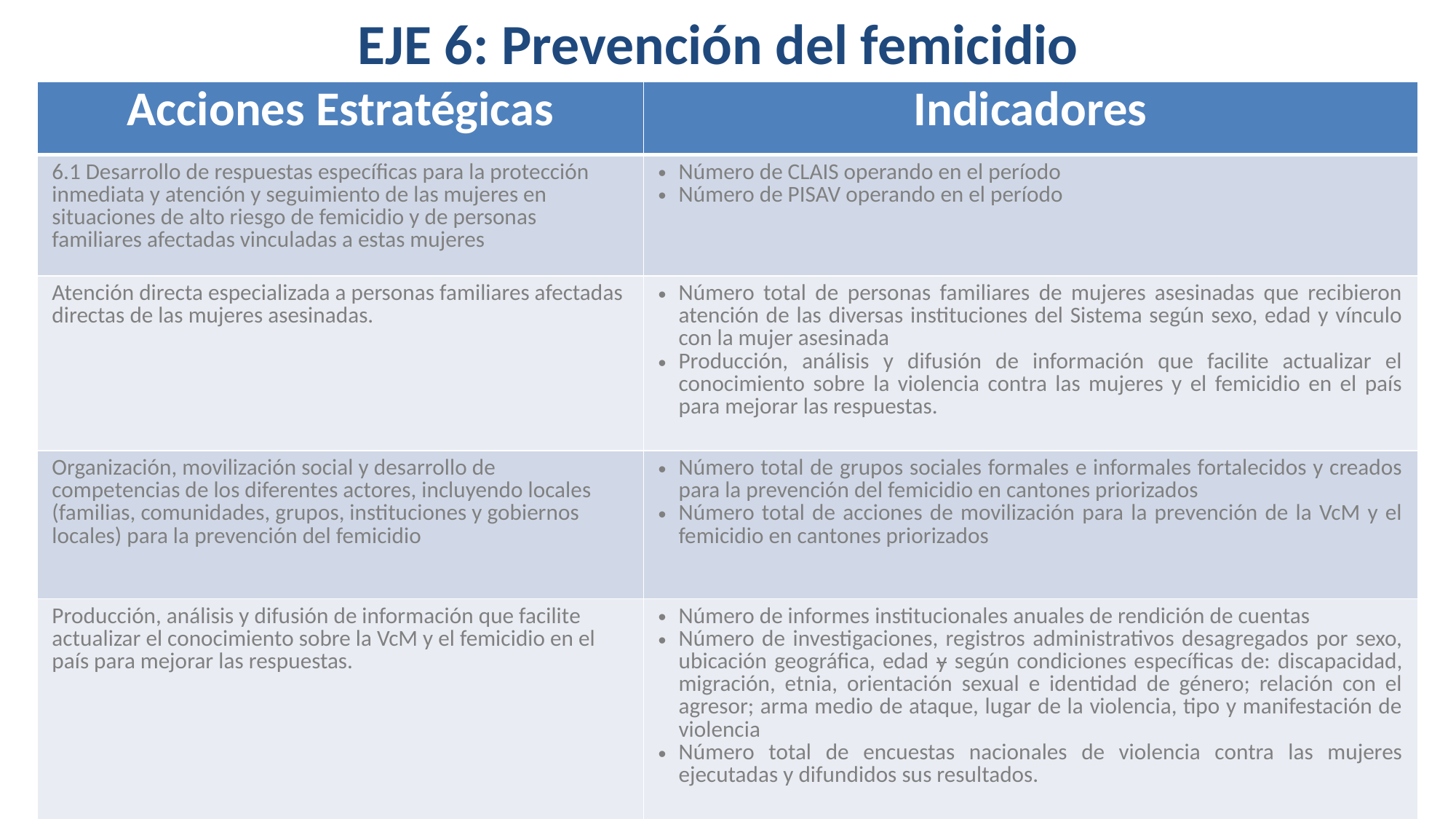

# EJE 6: Prevención del femicidio
| Acciones Estratégicas | Indicadores |
| --- | --- |
| 6.1 Desarrollo de respuestas específicas para la protección inmediata y atención y seguimiento de las mujeres en situaciones de alto riesgo de femicidio y de personas familiares afectadas vinculadas a estas mujeres | Número de CLAIS operando en el período Número de PISAV operando en el período |
| Atención directa especializada a personas familiares afectadas directas de las mujeres asesinadas. | Número total de personas familiares de mujeres asesinadas que recibieron atención de las diversas instituciones del Sistema según sexo, edad y vínculo con la mujer asesinada Producción, análisis y difusión de información que facilite actualizar el conocimiento sobre la violencia contra las mujeres y el femicidio en el país para mejorar las respuestas. |
| Organización, movilización social y desarrollo de competencias de los diferentes actores, incluyendo locales (familias, comunidades, grupos, instituciones y gobiernos locales) para la prevención del femicidio | Número total de grupos sociales formales e informales fortalecidos y creados para la prevención del femicidio en cantones priorizados Número total de acciones de movilización para la prevención de la VcM y el femicidio en cantones priorizados |
| Producción, análisis y difusión de información que facilite actualizar el conocimiento sobre la VcM y el femicidio en el país para mejorar las respuestas. | Número de informes institucionales anuales de rendición de cuentas Número de investigaciones, registros administrativos desagregados por sexo, ubicación geográfica, edad y según condiciones específicas de: discapacidad, migración, etnia, orientación sexual e identidad de género; relación con el agresor; arma medio de ataque, lugar de la violencia, tipo y manifestación de violencia Número total de encuestas nacionales de violencia contra las mujeres ejecutadas y difundidos sus resultados. |
Acciones estratégicas:
Indicadores: